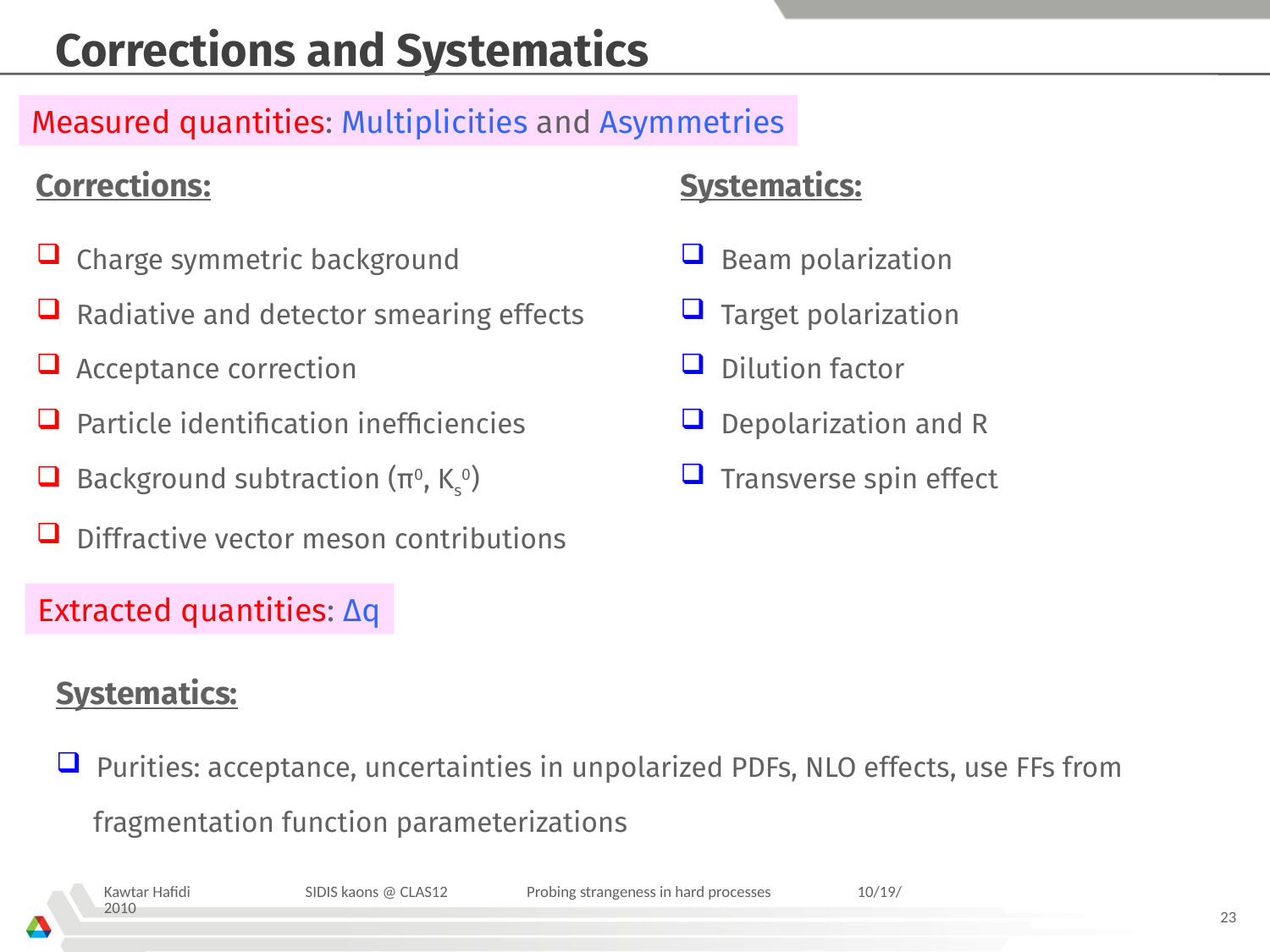

# Corrections and Systematics
Measured quantities: Multiplicities and Asymmetries
Corrections:

  Charge symmetric background
  Radiative and detector smearing effects
  Acceptance correction
  Particle identification inefficiencies
  Background subtraction (π0, Ks0)
  Diffractive vector meson contributions
Systematics:

  Beam polarization
  Target polarization
  Dilution factor
  Depolarization and R
  Transverse spin effect
Extracted quantities: Δq
Systematics:

  Purities: acceptance, uncertainties in unpolarized PDFs, NLO effects, use FFs from
     fragmentation function parameterizations
Kawtar Hafidi                                SIDIS kaons @ CLAS12                      Probing strangeness in hard processes                        10/19/2010
23